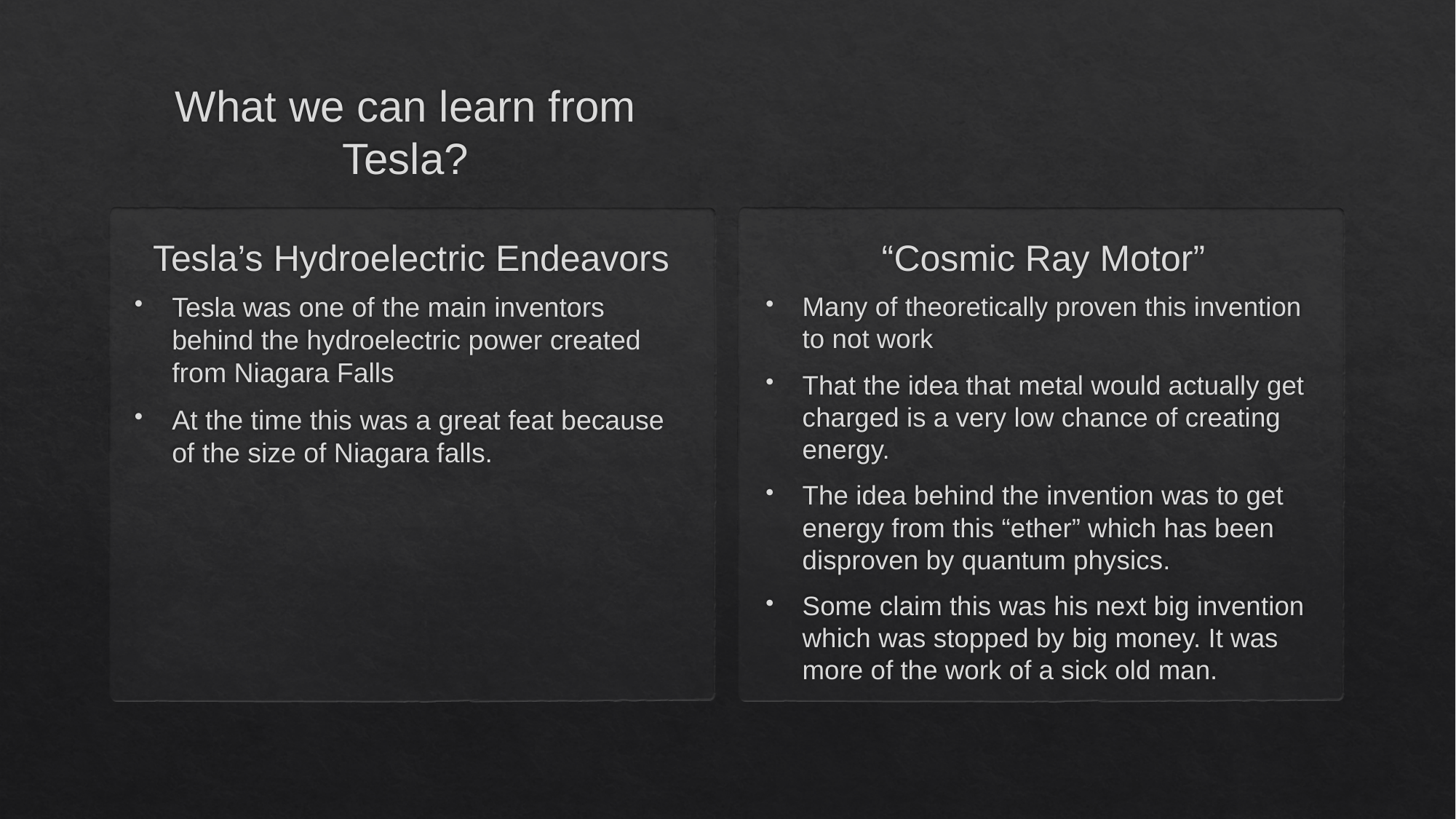

# What we can learn from Tesla?
Tesla’s Hydroelectric Endeavors
“Cosmic Ray Motor”
Tesla was one of the main inventors behind the hydroelectric power created from Niagara Falls
At the time this was a great feat because of the size of Niagara falls.

Many of theoretically proven this invention to not work
That the idea that metal would actually get charged is a very low chance of creating energy.
The idea behind the invention was to get energy from this “ether” which has been disproven by quantum physics.
Some claim this was his next big invention which was stopped by big money. It was more of the work of a sick old man.